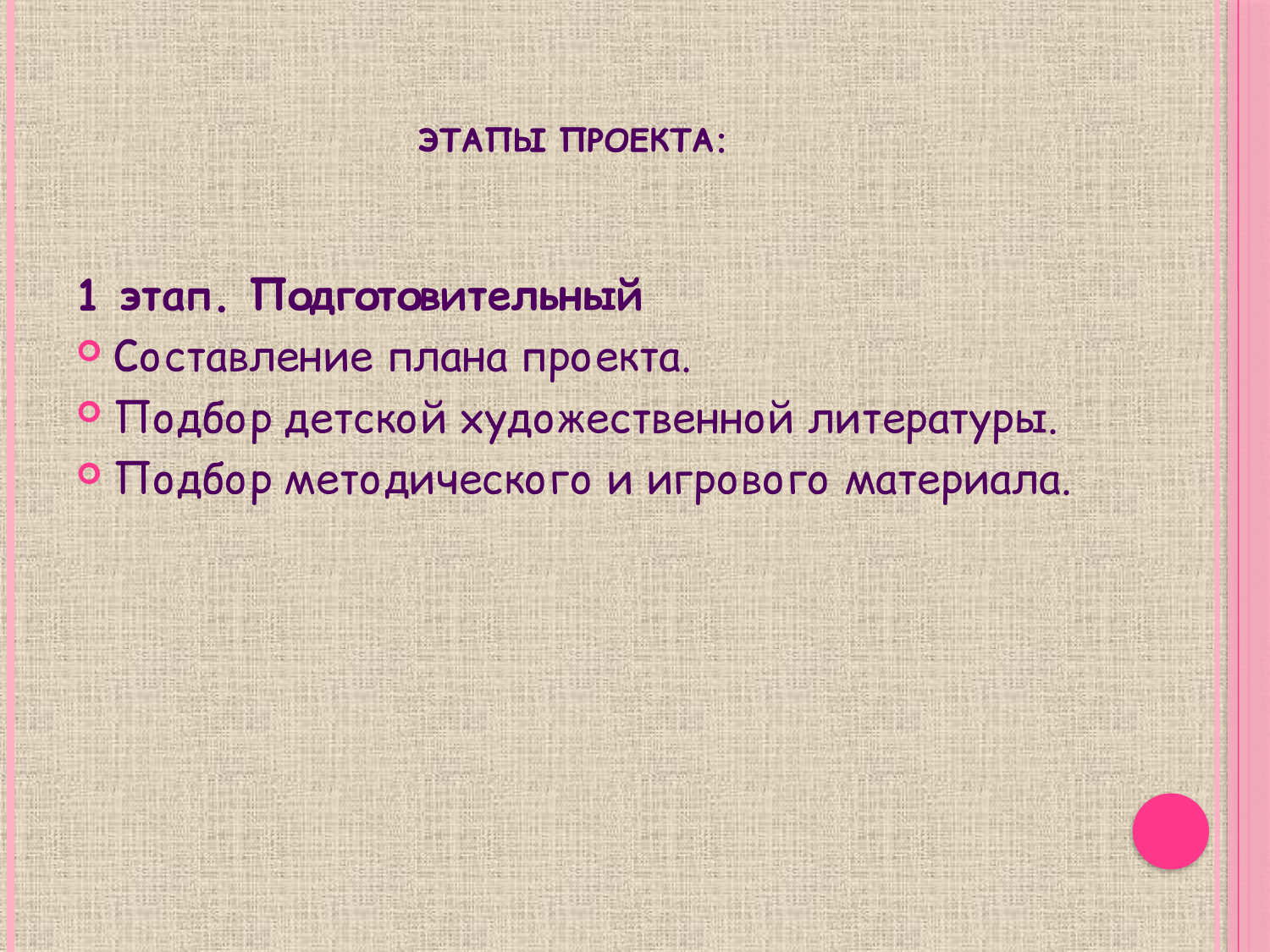

# Этапы проекта:

1 этап. Подготовительный
Составление плана проекта.
Подбор детской художественной литературы.
Подбор методического и игрового материала.